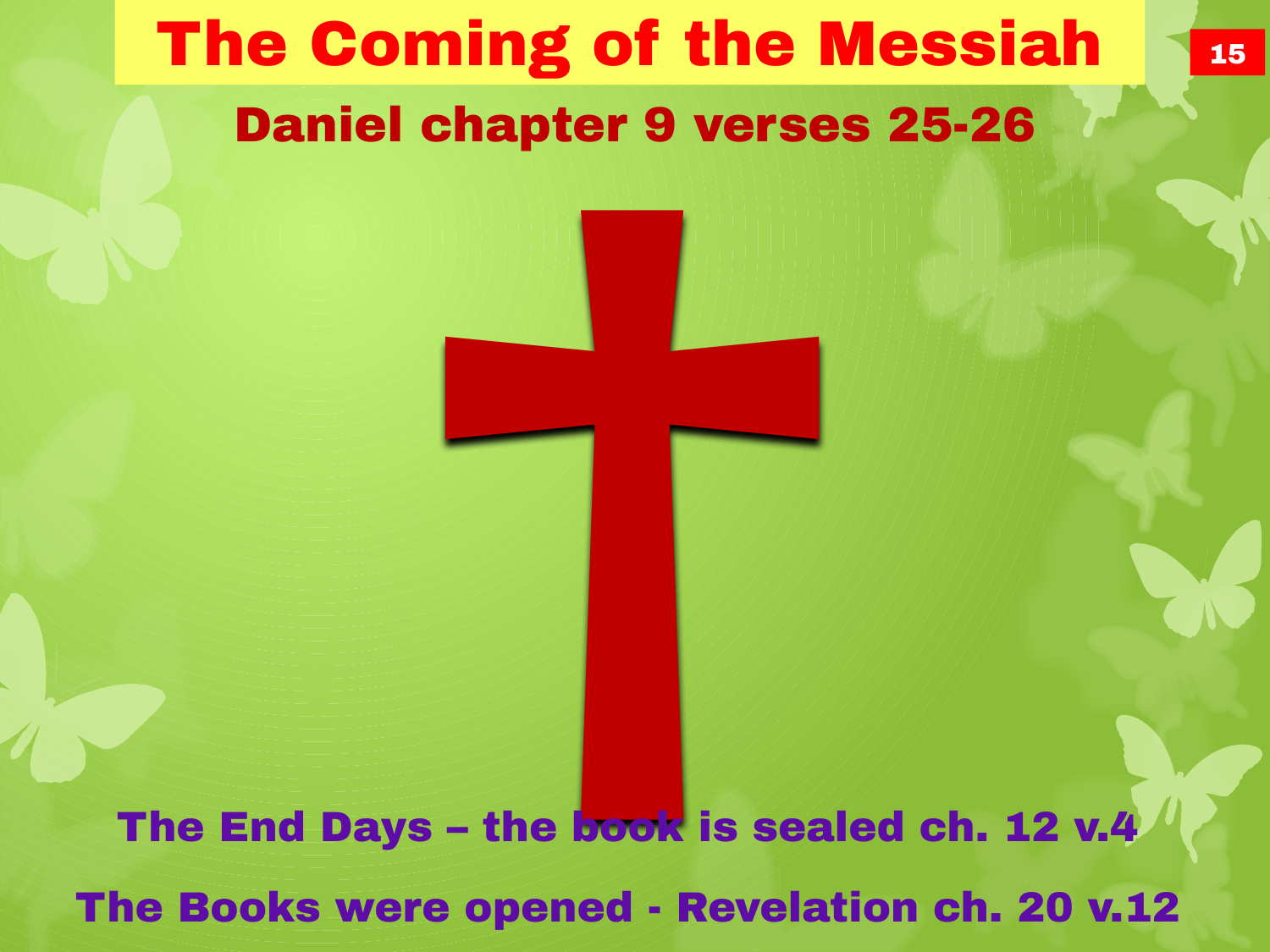

†
The Coming of the Messiah
15
Daniel chapter 9 verses 25-26
The End Days – the book is sealed ch. 12 v.4
The Books were opened - Revelation ch. 20 v.12